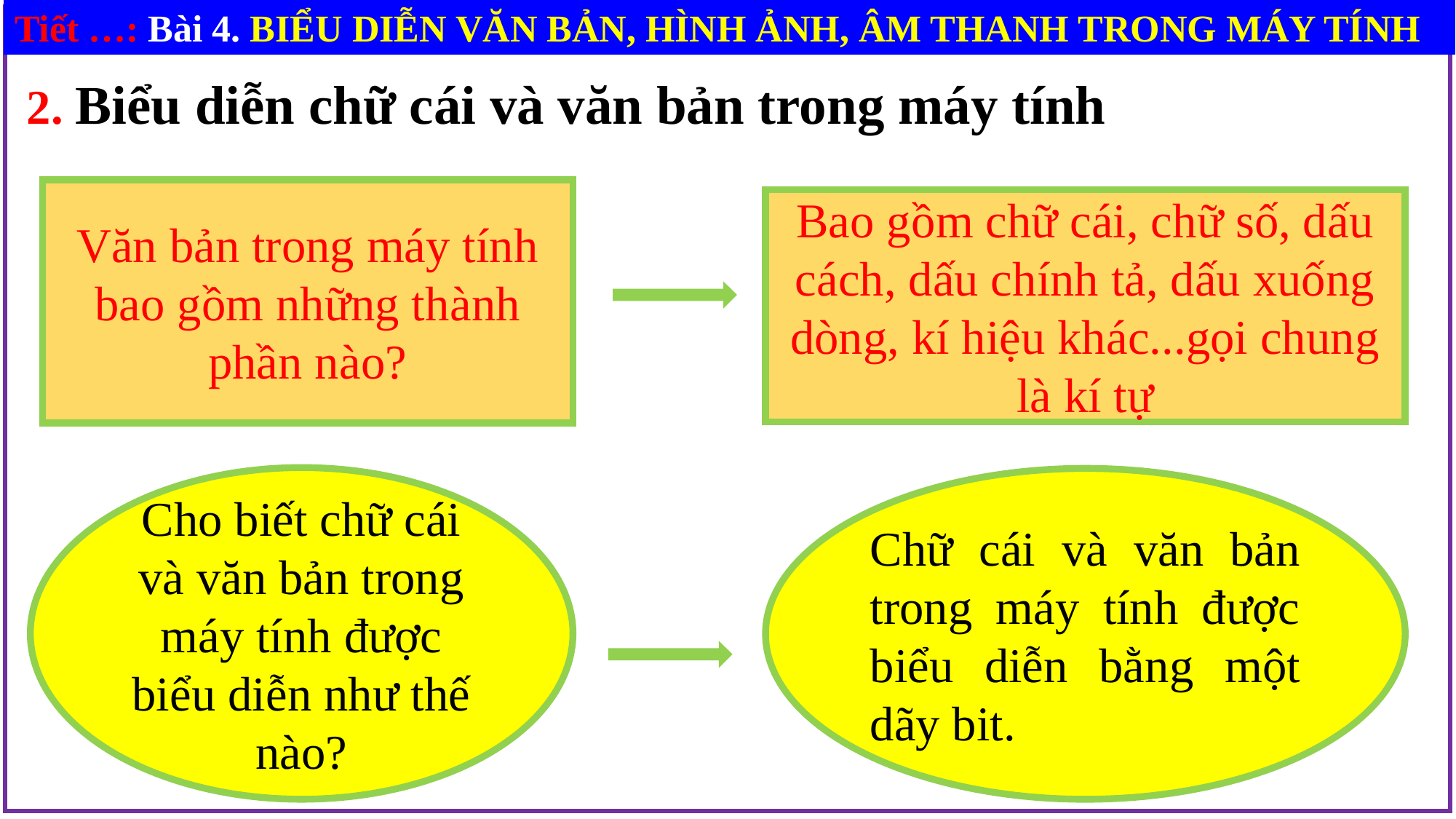

Tiết …: Bài 4. BIỂU DIỄN VĂN BẢN, HÌNH ẢNH, ÂM THANH TRONG MÁY TÍNH
2. Biểu diễn chữ cái và văn bản trong máy tính

Văn bản trong máy tính bao gồm những thành phần nào?
Bao gồm chữ cái, chữ số, dấu cách, dấu chính tả, dấu xuống dòng, kí hiệu khác...gọi chung là kí tự

Cho biết chữ cái và văn bản trong máy tính được biểu diễn như thế nào?
Chữ cái và văn bản trong máy tính được biểu diễn bằng một dãy bit.